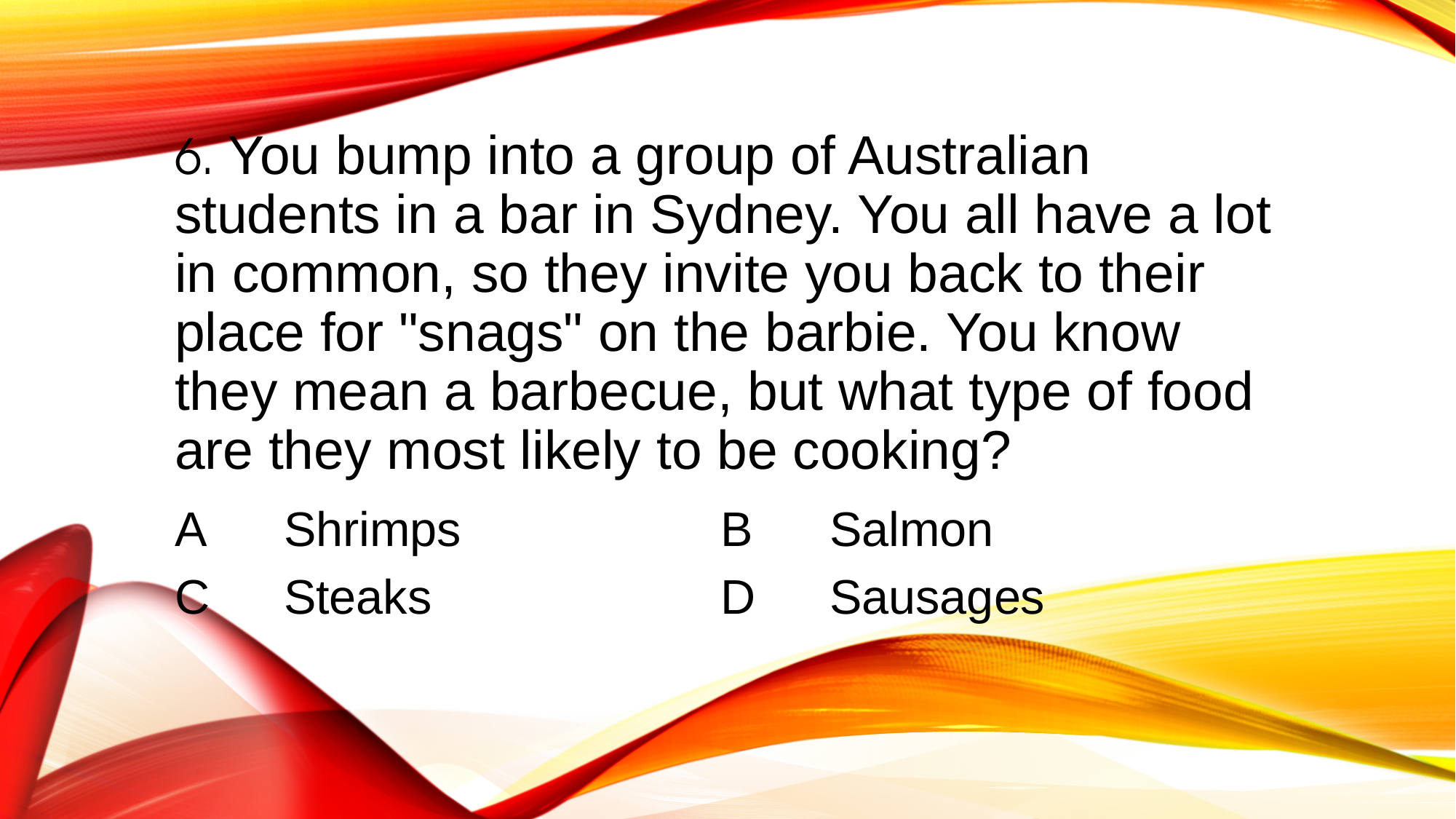

# 6. You bump into a group of Australian students in a bar in Sydney. You all have a lot in common, so they invite you back to their place for "snags" on the barbie. You know they mean a barbecue, but what type of food are they most likely to be cooking?
A	Shrimps			B	Salmon
C	Steaks			D	Sausages